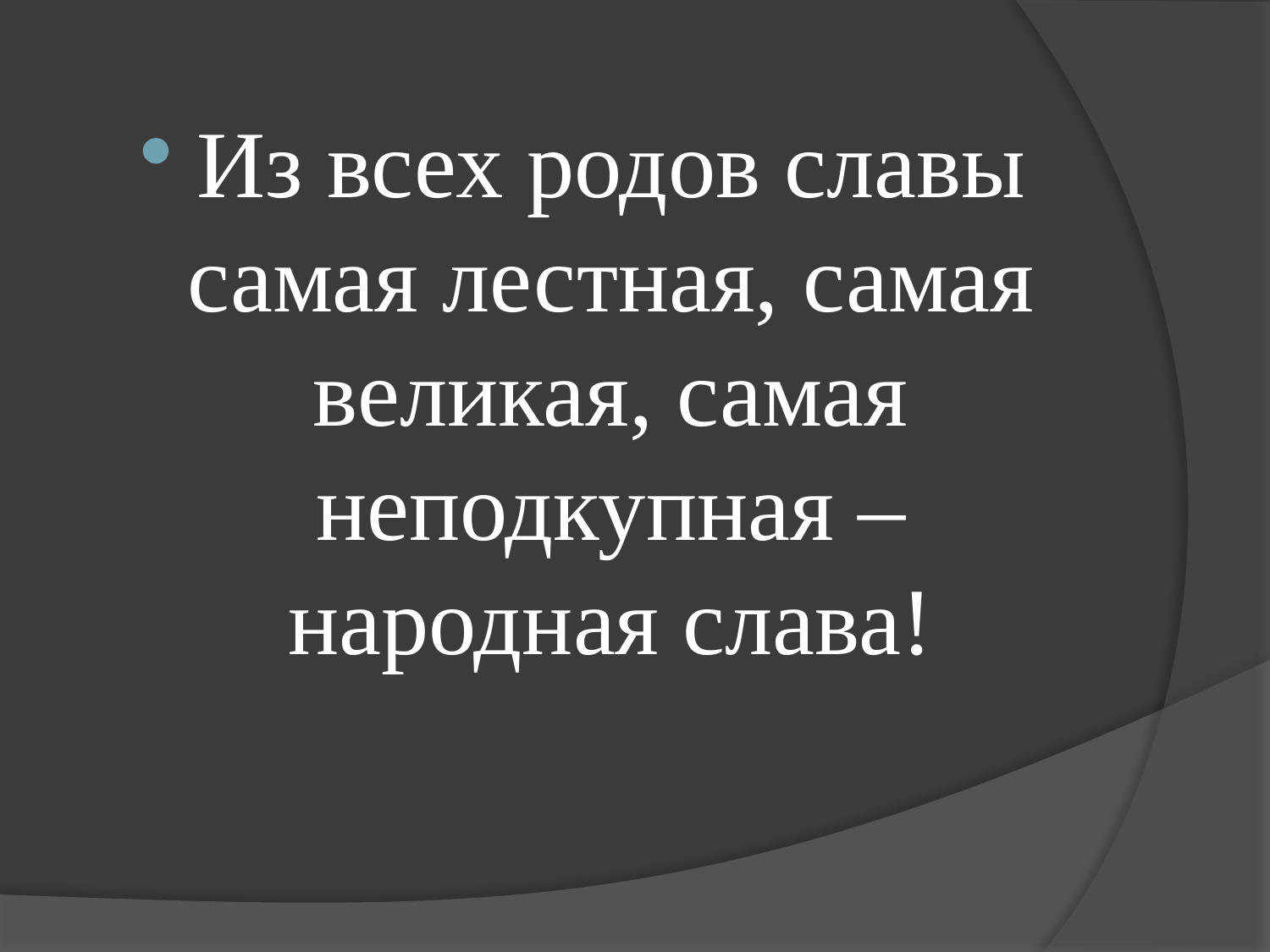

Из всех родов славы самая лестная, самая великая, самая неподкупная – народная слава!